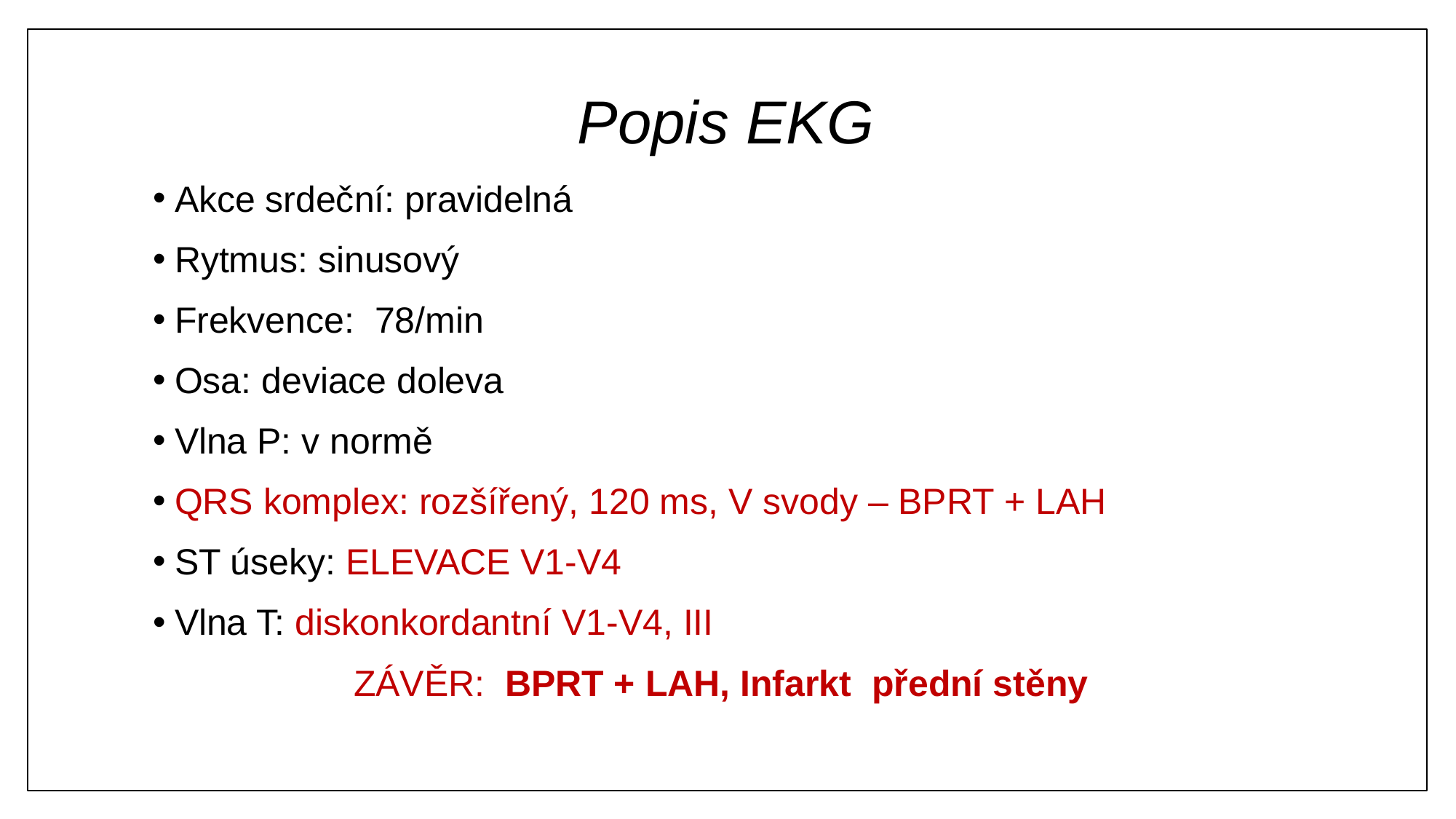

# Popis EKG
Akce srdeční: pravidelná
Rytmus: sinusový
Frekvence:  78/min
Osa: deviace doleva
Vlna P: v normě
QRS komplex: rozšířený, 120 ms, V svody – BPRT + LAH
ST úseky: ELEVACE V1-V4
Vlna T: diskonkordantní V1-V4, III
ZÁVĚR:  BPRT + LAH, Infarkt  přední stěny